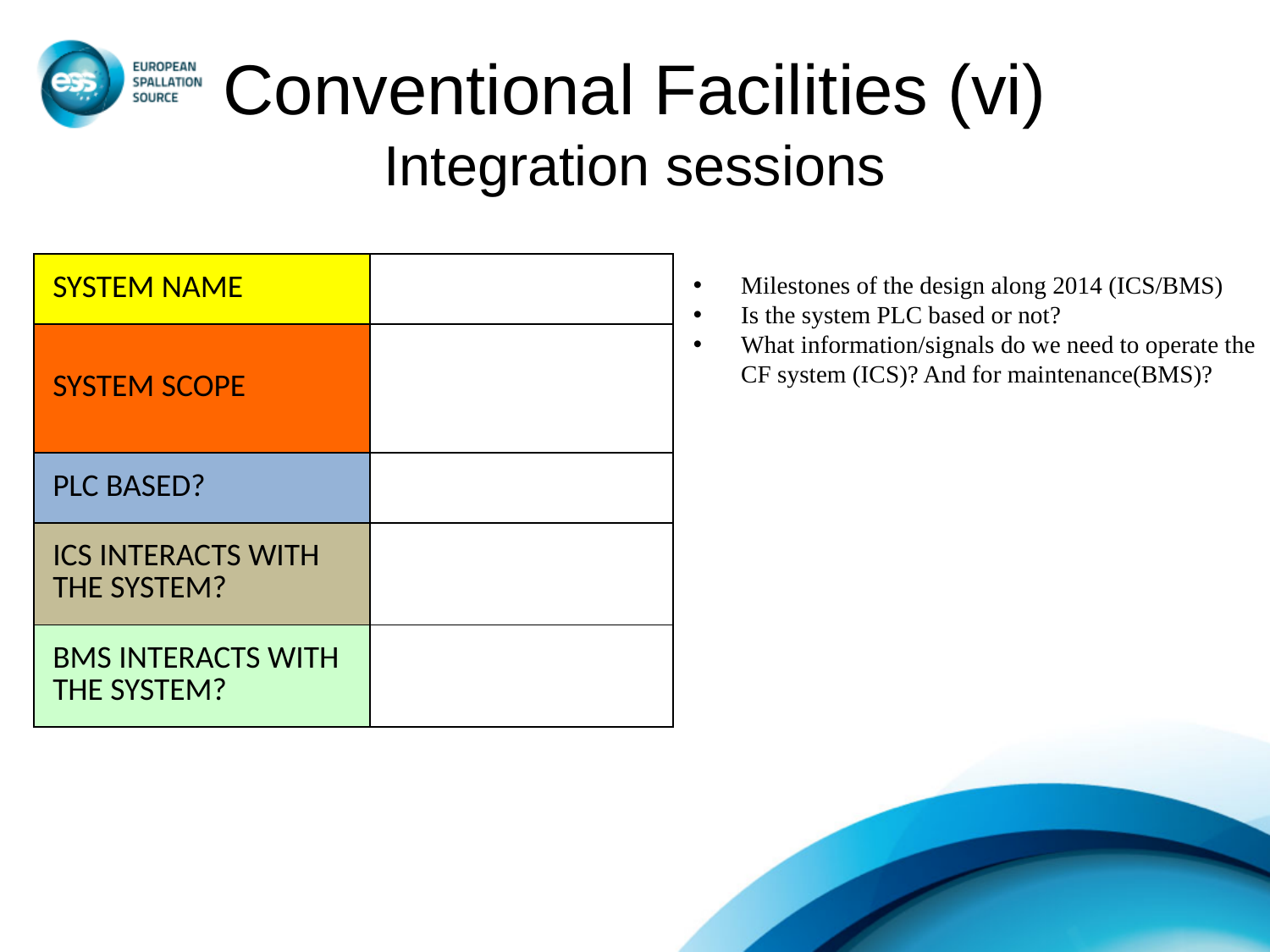

# Conventional Facilities (vi) Integration sessions
| SYSTEM NAME |  |
| --- | --- |
| SYSTEM SCOPE |  |
| PLC BASED? |  |
| ICS INTERACTS WITH THE SYSTEM? |  |
| BMS INTERACTS WITH THE SYSTEM? |  |
Milestones of the design along 2014 (ICS/BMS)
Is the system PLC based or not?
What information/signals do we need to operate the CF system (ICS)? And for maintenance(BMS)?